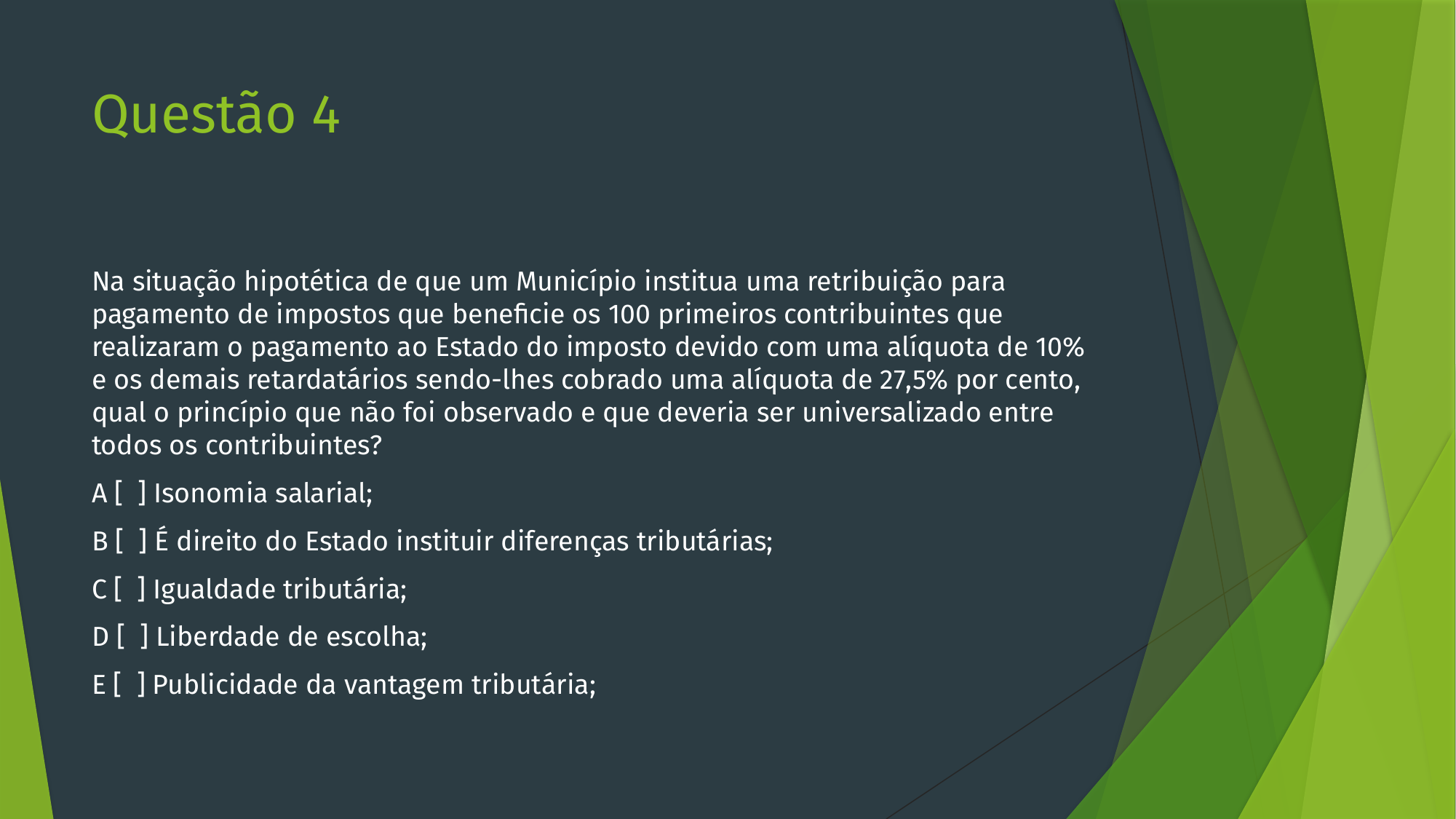

# Questão 4
Na situação hipotética de que um Município institua uma retribuição para pagamento de impostos que beneficie os 100 primeiros contribuintes que realizaram o pagamento ao Estado do imposto devido com uma alíquota de 10% e os demais retardatários sendo-lhes cobrado uma alíquota de 27,5% por cento, qual o princípio que não foi observado e que deveria ser universalizado entre todos os contribuintes?
A [  ] Isonomia salarial;
B [  ] É direito do Estado instituir diferenças tributárias;
C [  ] Igualdade tributária;
D [  ] Liberdade de escolha;
E [  ] Publicidade da vantagem tributária;